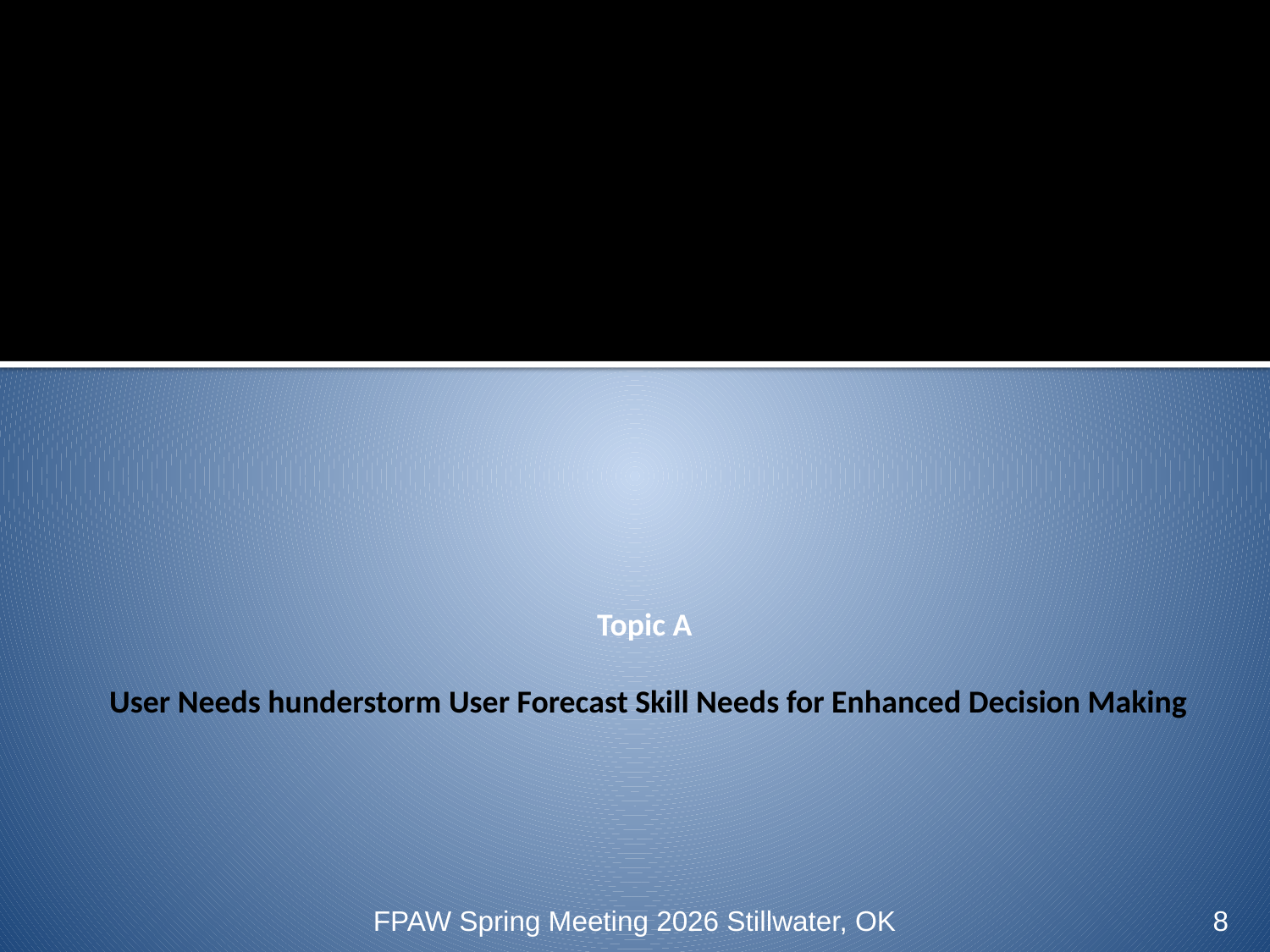

# Topic A User Needs hunderstorm User Forecast Skill Needs for Enhanced Decision Making
FPAW Spring Meeting 2026 Stillwater, OK
8